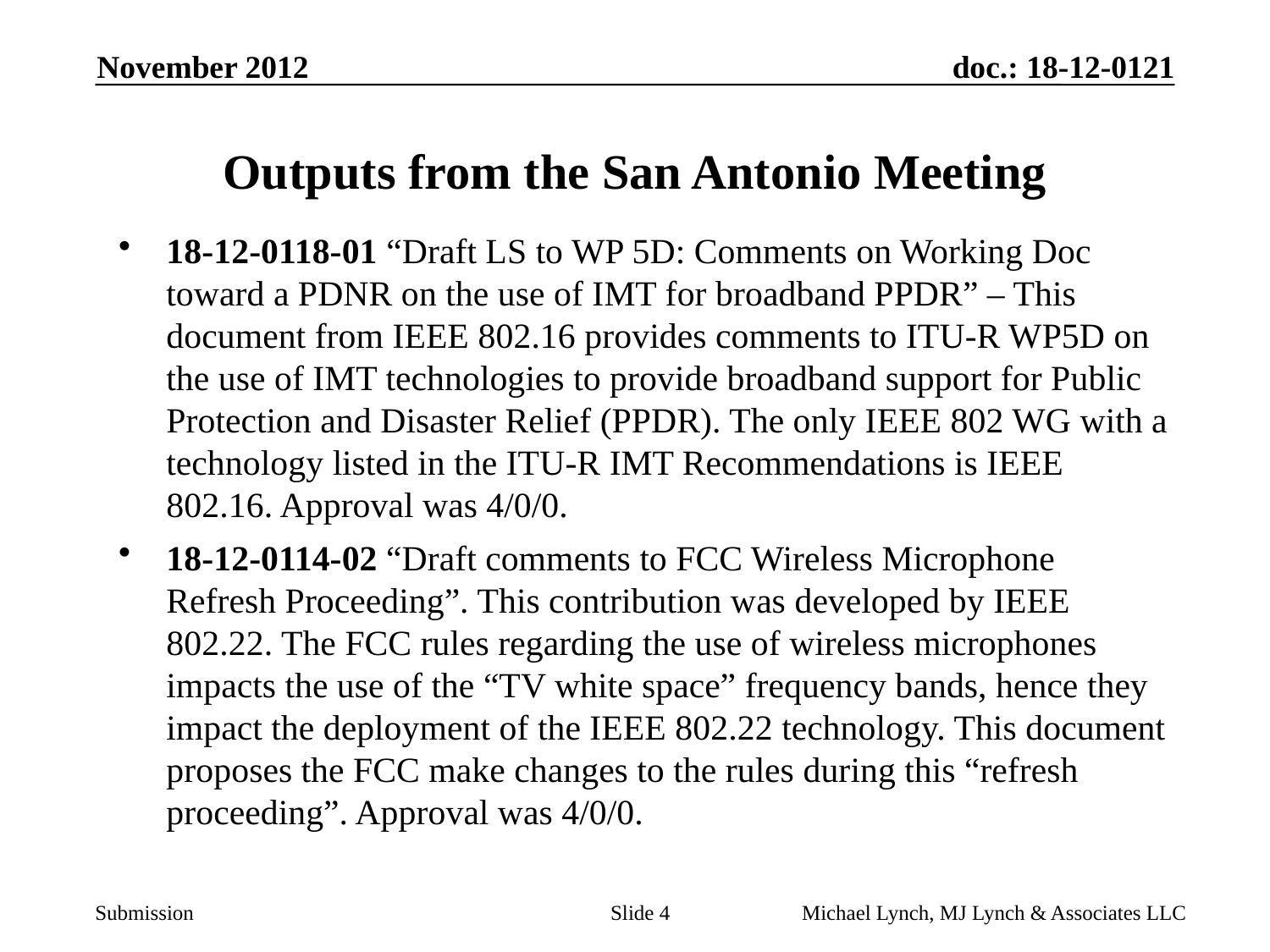

November 2012
# Outputs from the San Antonio Meeting
18-12-0118-01 “Draft LS to WP 5D: Comments on Working Doc toward a PDNR on the use of IMT for broadband PPDR” – This document from IEEE 802.16 provides comments to ITU-R WP5D on the use of IMT technologies to provide broadband support for Public Protection and Disaster Relief (PPDR). The only IEEE 802 WG with a technology listed in the ITU-R IMT Recommendations is IEEE 802.16. Approval was 4/0/0.
18-12-0114-02 “Draft comments to FCC Wireless Microphone Refresh Proceeding”. This contribution was developed by IEEE 802.22. The FCC rules regarding the use of wireless microphones impacts the use of the “TV white space” frequency bands, hence they impact the deployment of the IEEE 802.22 technology. This document proposes the FCC make changes to the rules during this “refresh proceeding”. Approval was 4/0/0.
Slide 4
Michael Lynch, MJ Lynch & Associates LLC